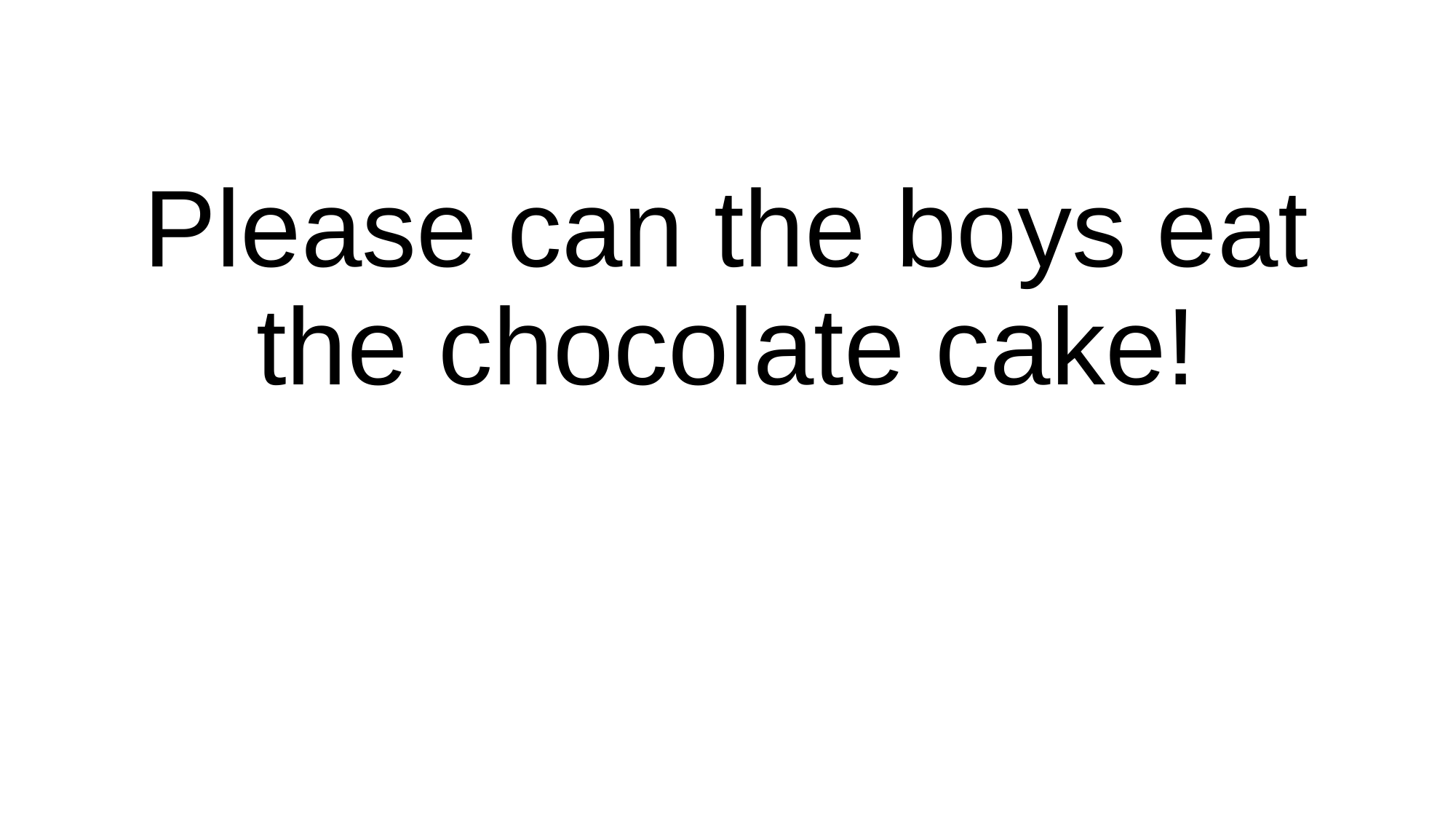

# Please can the boys eat the chocolate cake!